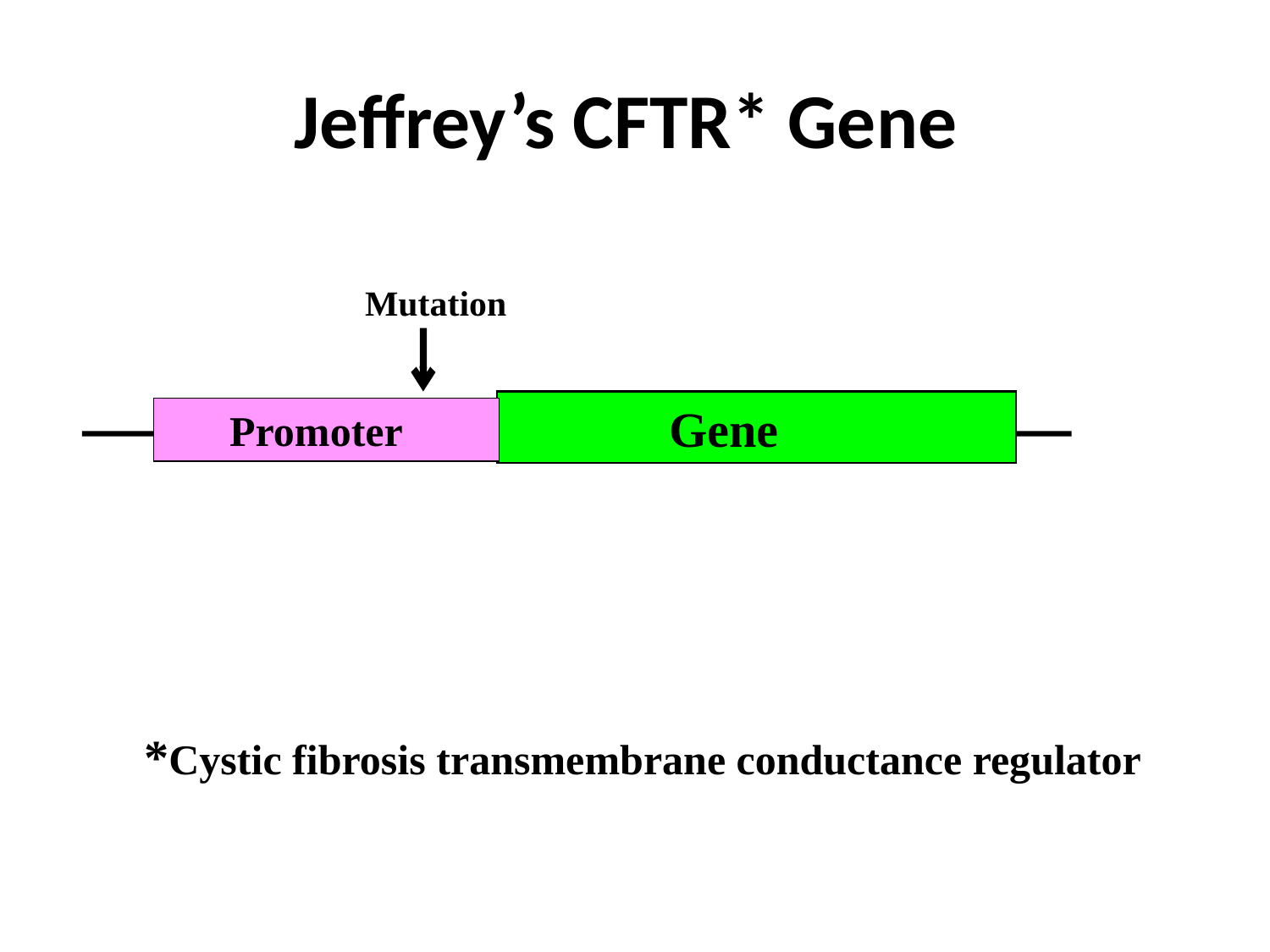

# Jeffrey’s CFTR* Gene

Mutation
             Gene
      Promoter

*Cystic fibrosis transmembrane conductance regulator